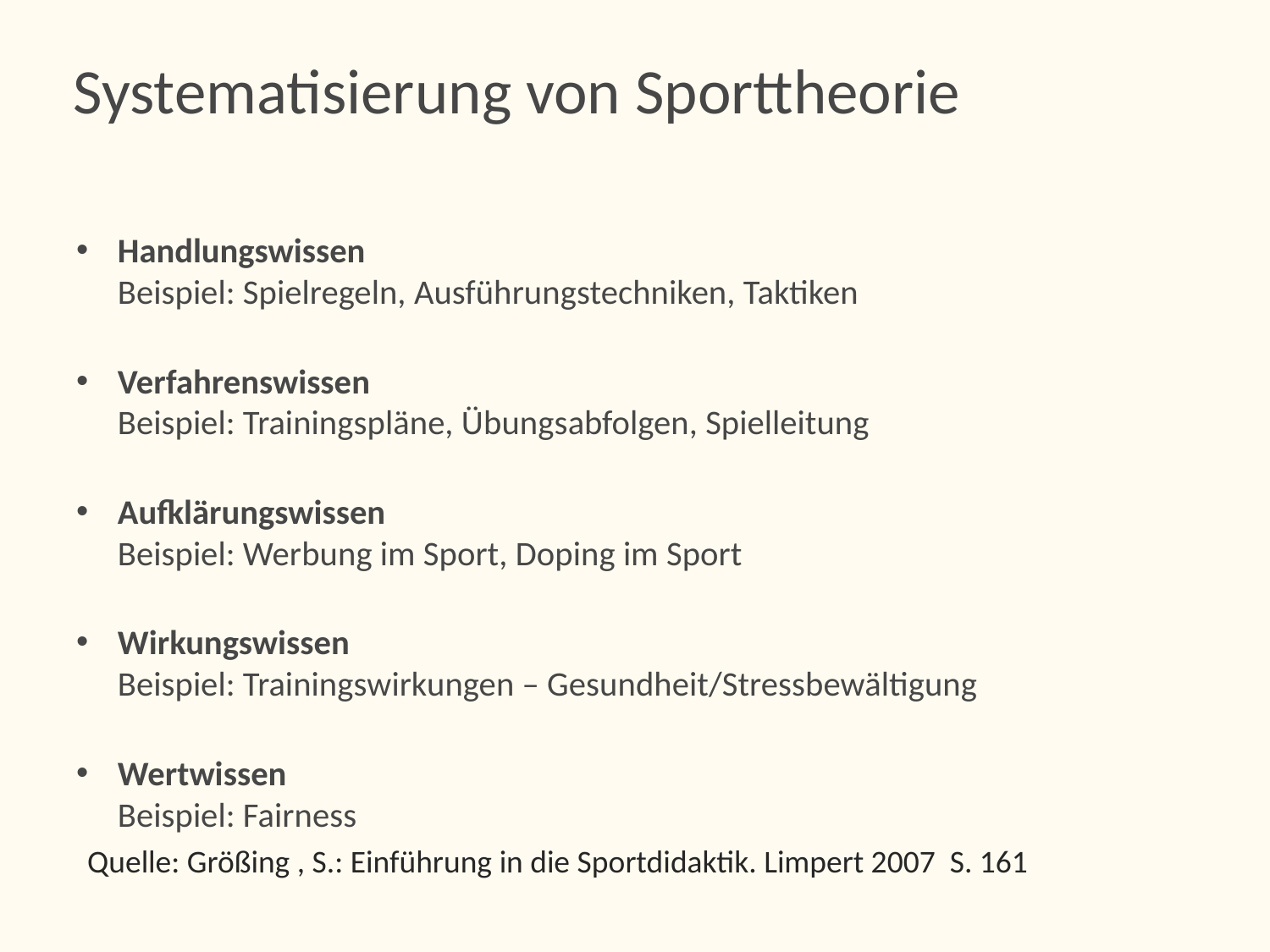

# Systematisierung von Sporttheorie
Handlungswissen
Beispiel: Spielregeln, Ausführungstechniken, Taktiken
Verfahrenswissen
Beispiel: Trainingspläne, Übungsabfolgen, Spielleitung
Aufklärungswissen
Beispiel: Werbung im Sport, Doping im Sport
Wirkungswissen
Beispiel: Trainingswirkungen – Gesundheit/Stressbewältigung
Wertwissen
Beispiel: Fairness

Quelle: Größing , S.: Einführung in die Sportdidaktik. Limpert 2007  S. 161